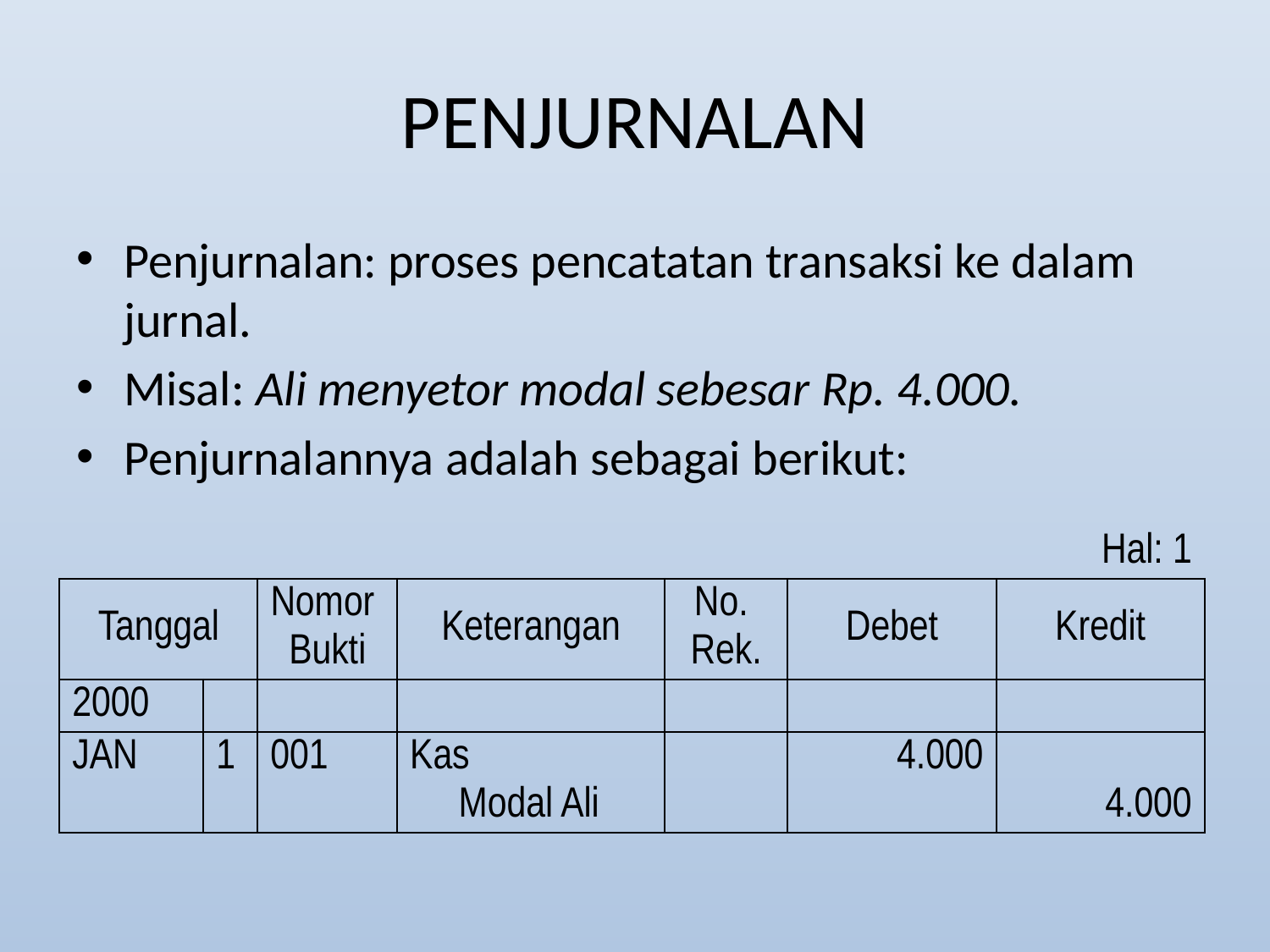

# PENJURNALAN
Penjurnalan: proses pencatatan transaksi ke dalam jurnal.
Misal: Ali menyetor modal sebesar Rp. 4.000.
Penjurnalannya adalah sebagai berikut:
|  |  |  |  |  |  | Hal: 1 |
| --- | --- | --- | --- | --- | --- | --- |
| Tanggal |  | Nomor Bukti | Keterangan | No. Rek. | Debet | Kredit |
| 2000 |  |  |  |  |  |  |
| JAN | 1 | 001 | Kas Modal Ali |  | 4.000 | 4.000 |